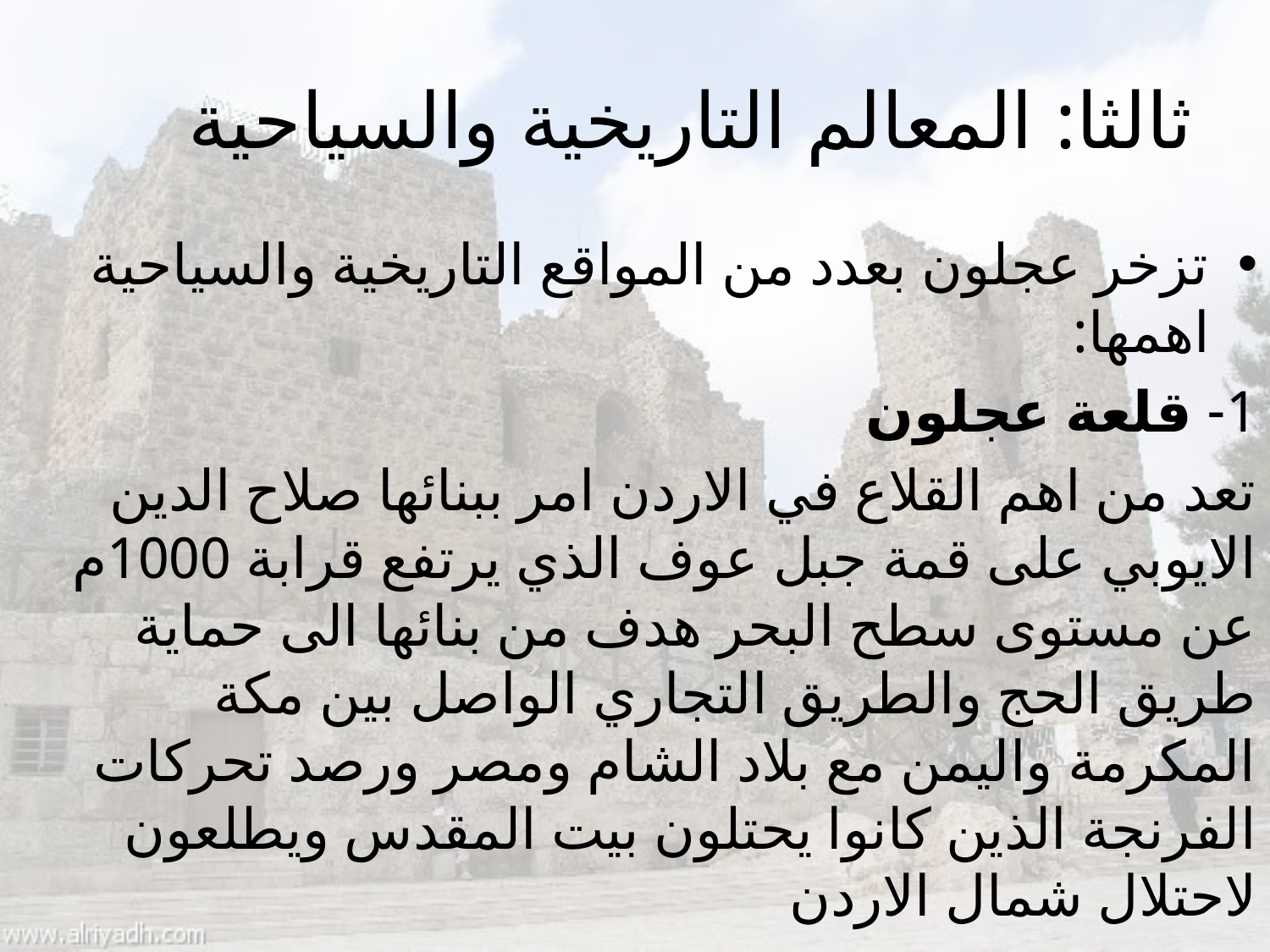

# ثالثا: المعالم التاريخية والسياحية
تزخر عجلون بعدد من المواقع التاريخية والسياحية اهمها:
1- قلعة عجلون
تعد من اهم القلاع في الاردن امر ببنائها صلاح الدين الايوبي على قمة جبل عوف الذي يرتفع قرابة 1000م عن مستوى سطح البحر هدف من بنائها الى حماية طريق الحج والطريق التجاري الواصل بين مكة المكرمة واليمن مع بلاد الشام ومصر ورصد تحركات الفرنجة الذين كانوا يحتلون بيت المقدس ويطلعون لاحتلال شمال الاردن